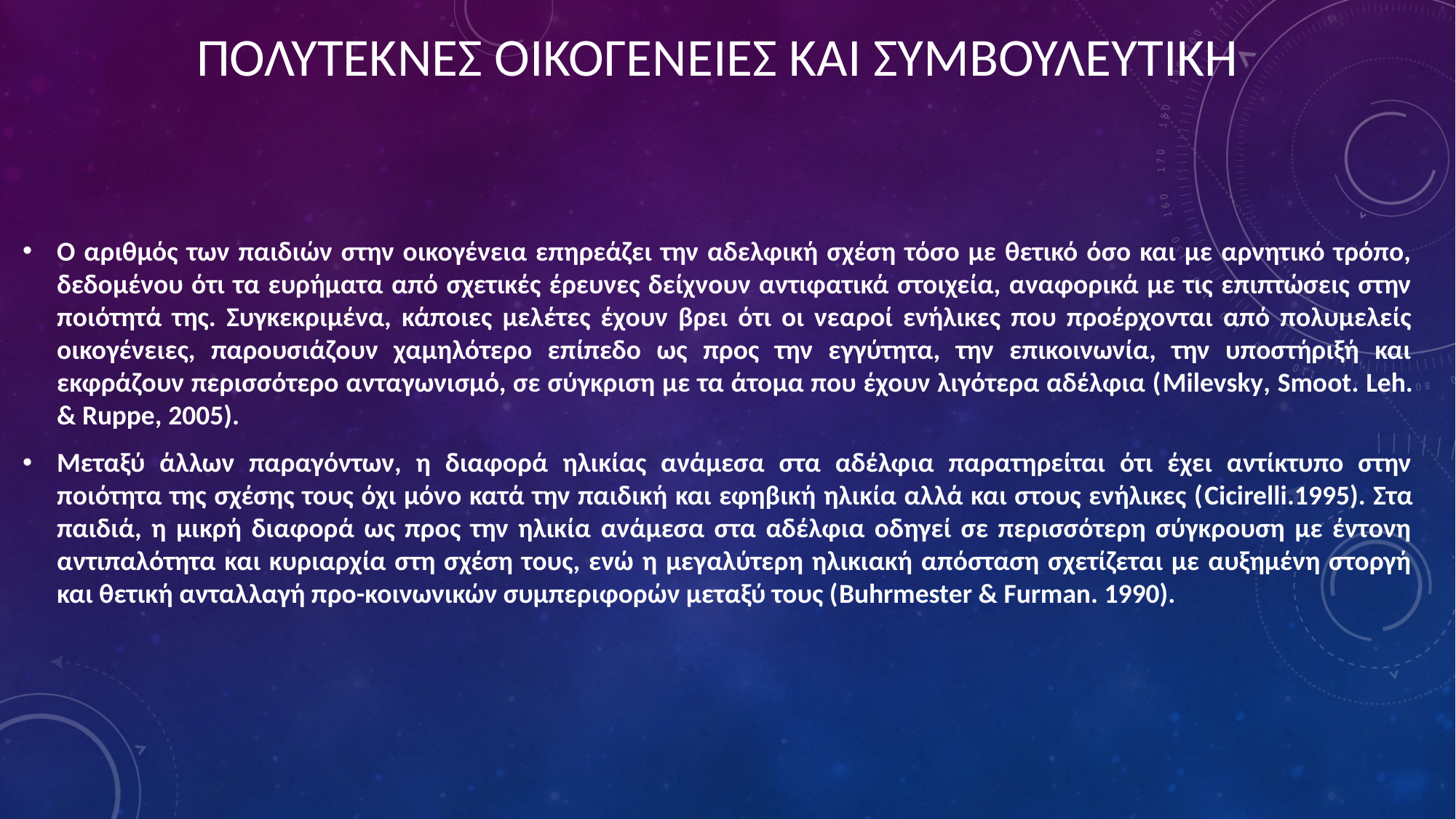

# Πολυτεκνεσ οικογενειεσ και συμβουλευτικη
Ο αριθμός των παιδιών στην οικογένεια επηρεάζει την αδελφική σχέση τόσο με θετικό όσο και με αρνητικό τρόπο, δεδομένου ότι τα ευρήματα από σχετικές έρευνες δείχνουν αντιφατικά στοιχεία, αναφορικά με τις επιπτώσεις στην ποιότητά της. Συγκεκριμένα, κάποιες μελέτες έχουν βρει ότι οι νεαροί ενήλικες που προέρχονται από πολυμελείς οικογένειες, παρουσιάζουν χαμηλότερο επίπεδο ως προς την εγγύτητα, την επικοινωνία, την υποστήριξή και εκφράζουν περισσότερο ανταγωνισμό, σε σύγκριση με τα άτομα που έχουν λιγότερα αδέλφια (Milevsky, Smoot. Leh. & Ruppe, 2005).
Μεταξύ άλλων παραγόντων, η διαφορά ηλικίας ανάμεσα στα αδέλφια παρατηρείται ότι έχει αντίκτυπο στην ποιότητα της σχέσης τους όχι μόνο κατά την παιδική και εφηβική ηλικία αλλά και στους ενήλικες (Cicirelli.1995). Στα παιδιά, η μικρή διαφορά ως προς την ηλικία ανάμεσα στα αδέλφια οδηγεί σε περισσότερη σύγκρουση με έντονη αντιπαλότητα και κυριαρχία στη σχέση τους, ενώ η μεγαλύτερη ηλικιακή απόσταση σχετίζεται με αυξημένη στοργή και θετική ανταλλαγή προ-κοινωνικών συμπεριφορών μεταξύ τους (Buhrmester & Furman. 1990).